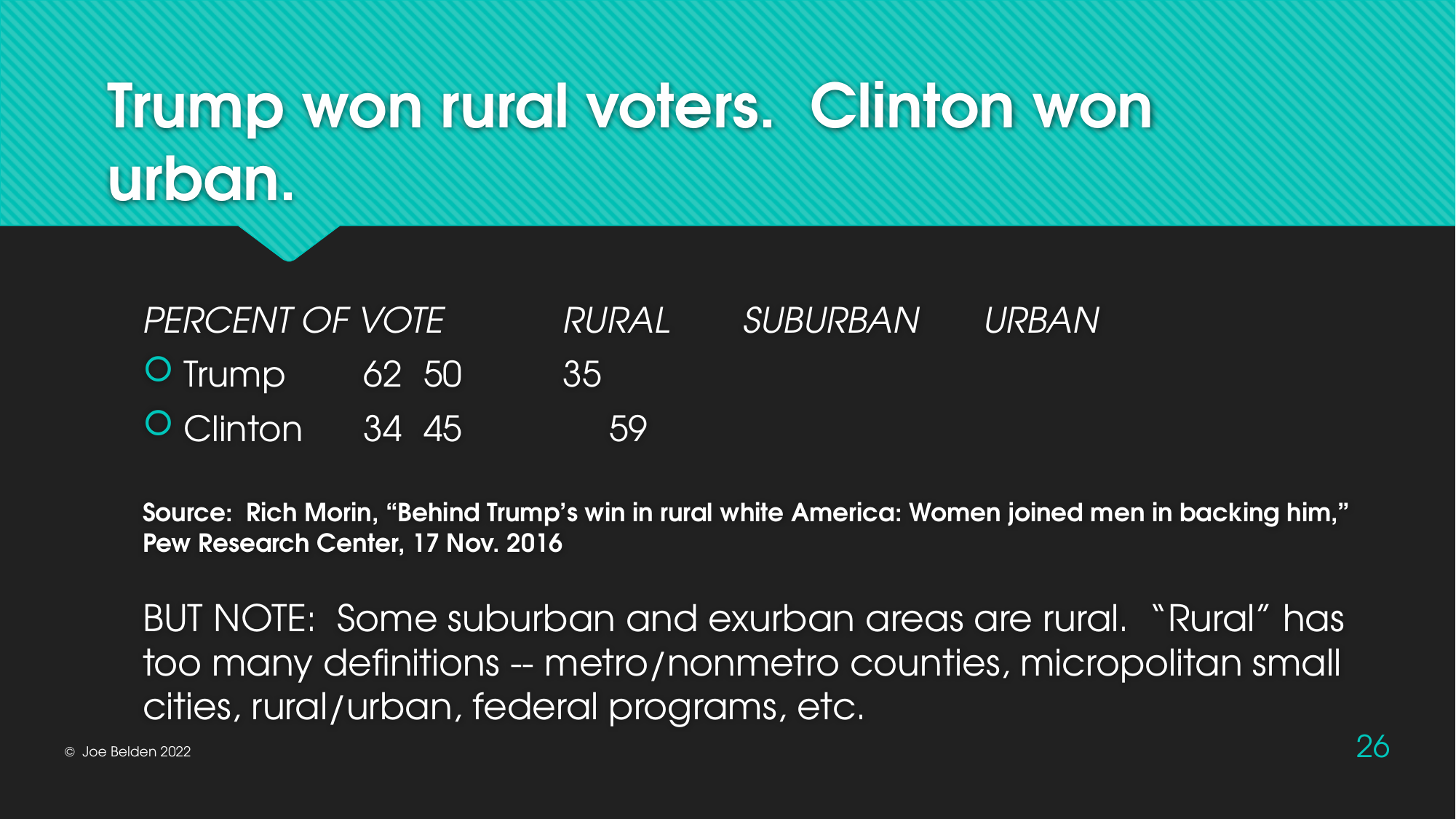

# Trump won rural voters.  Clinton won urban.

PERCENT OF VOTE		RURAL		SUBURBAN		URBAN
Trump				   	62				50			    	  35
Clinton				   	34				45		             59

Source:  Rich Morin, “Behind Trump’s win in rural white America: Women joined men in backing him,” Pew Research Center, 17 Nov. 2016

BUT NOTE:  Some suburban and exurban areas are rural.  “Rural” has too many definitions -- metro/nonmetro counties, micropolitan small cities, rural/urban, federal programs, etc.

26
©  Joe Belden 2022